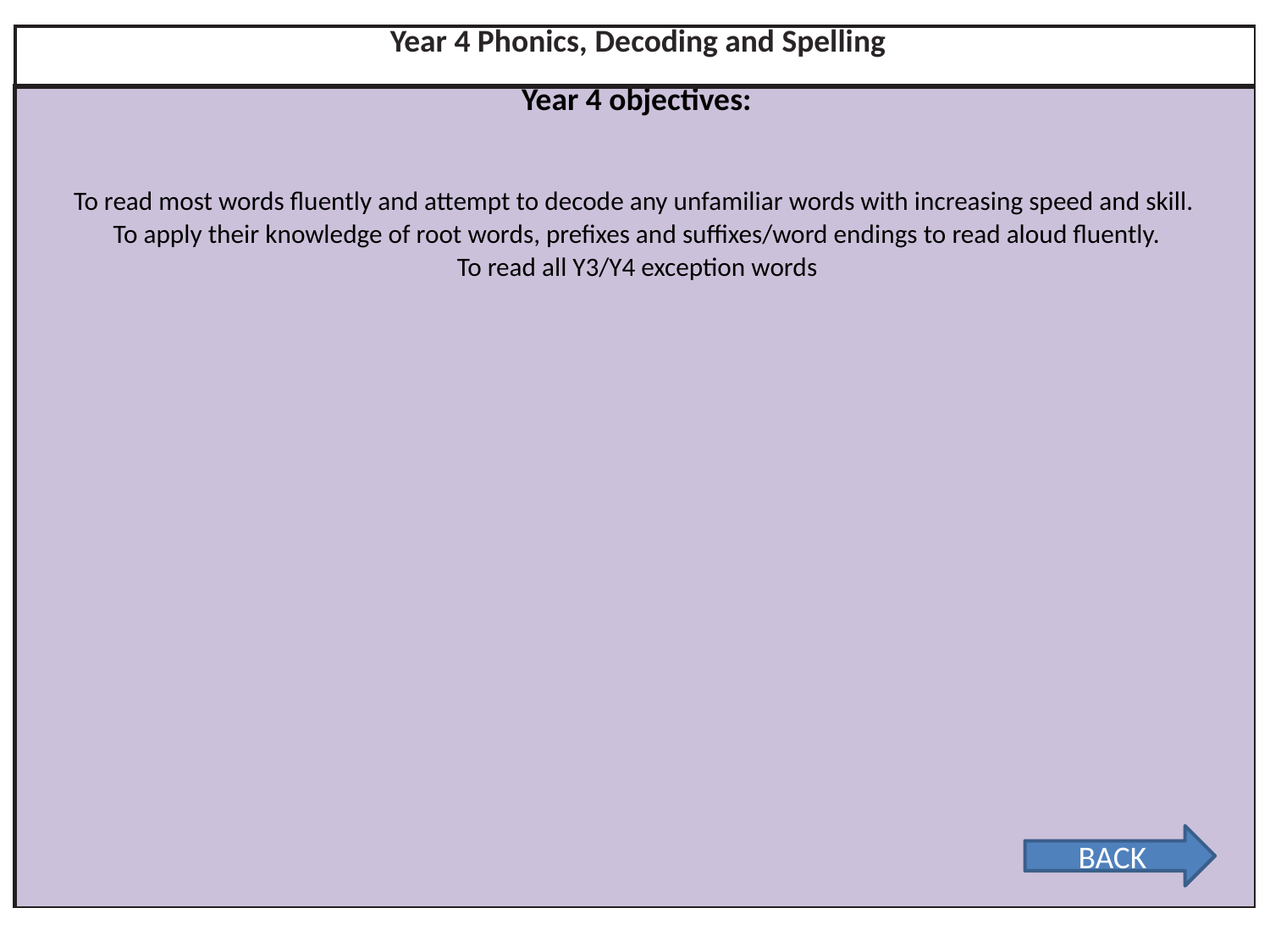

| Year 4 Phonics, Decoding and Spelling |
| --- |
| Year 4 objectives: To read most words fluently and attempt to decode any unfamiliar words with increasing speed and skill. To apply their knowledge of root words, prefixes and suffixes/word endings to read aloud fluently. To read all Y3/Y4 exception words |
BACK